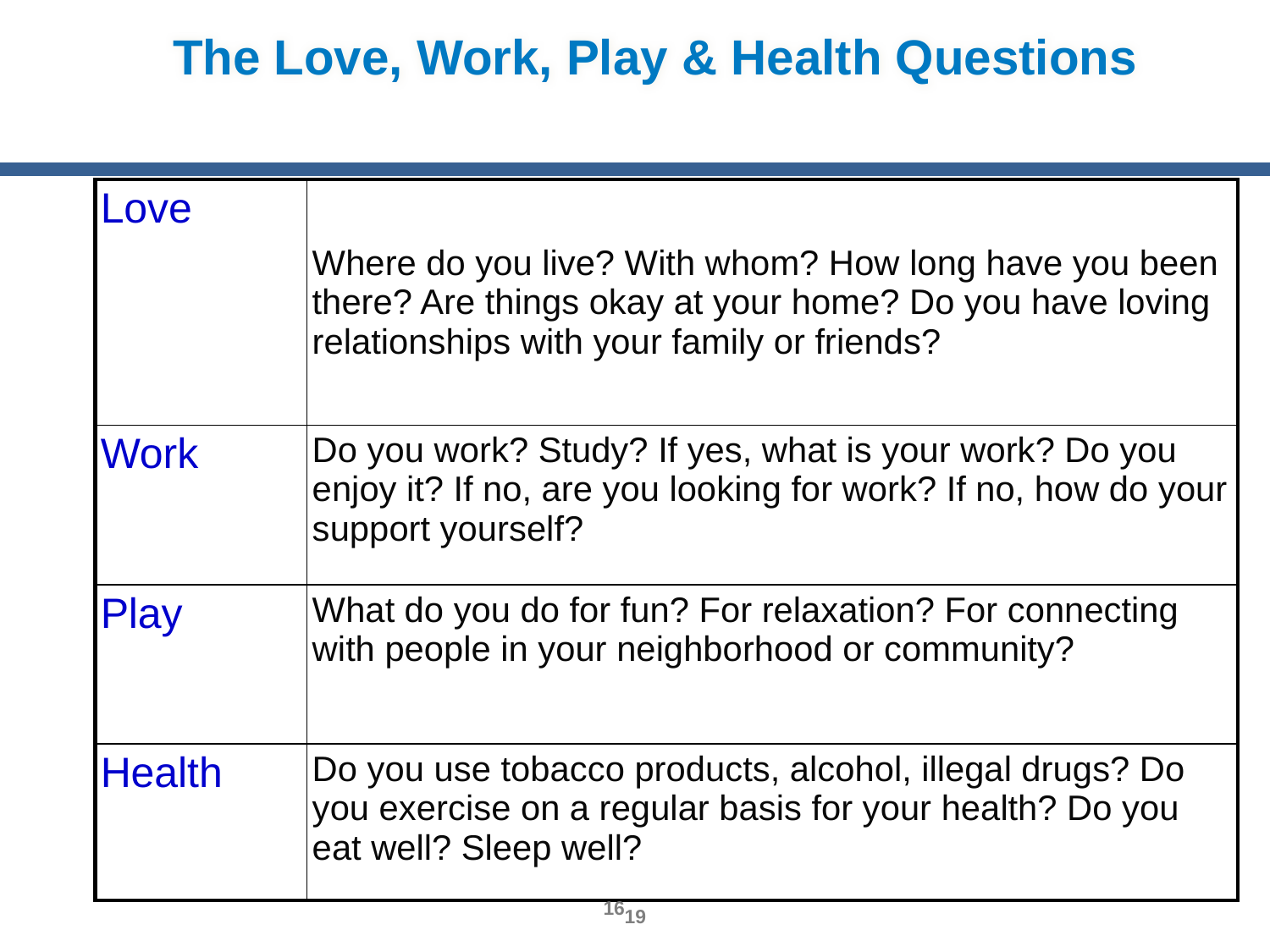

# The Love, Work, Play & Health Questions
| Love | Where do you live? With whom? How long have you been there? Are things okay at your home? Do you have loving relationships with your family or friends? |
| --- | --- |
| Work | Do you work? Study? If yes, what is your work? Do you enjoy it? If no, are you looking for work? If no, how do your support yourself? |
| Play | What do you do for fun? For relaxation? For connecting with people in your neighborhood or community? |
| Health | Do you use tobacco products, alcohol, illegal drugs? Do you exercise on a regular basis for your health? Do you eat well? Sleep well? |
16
19